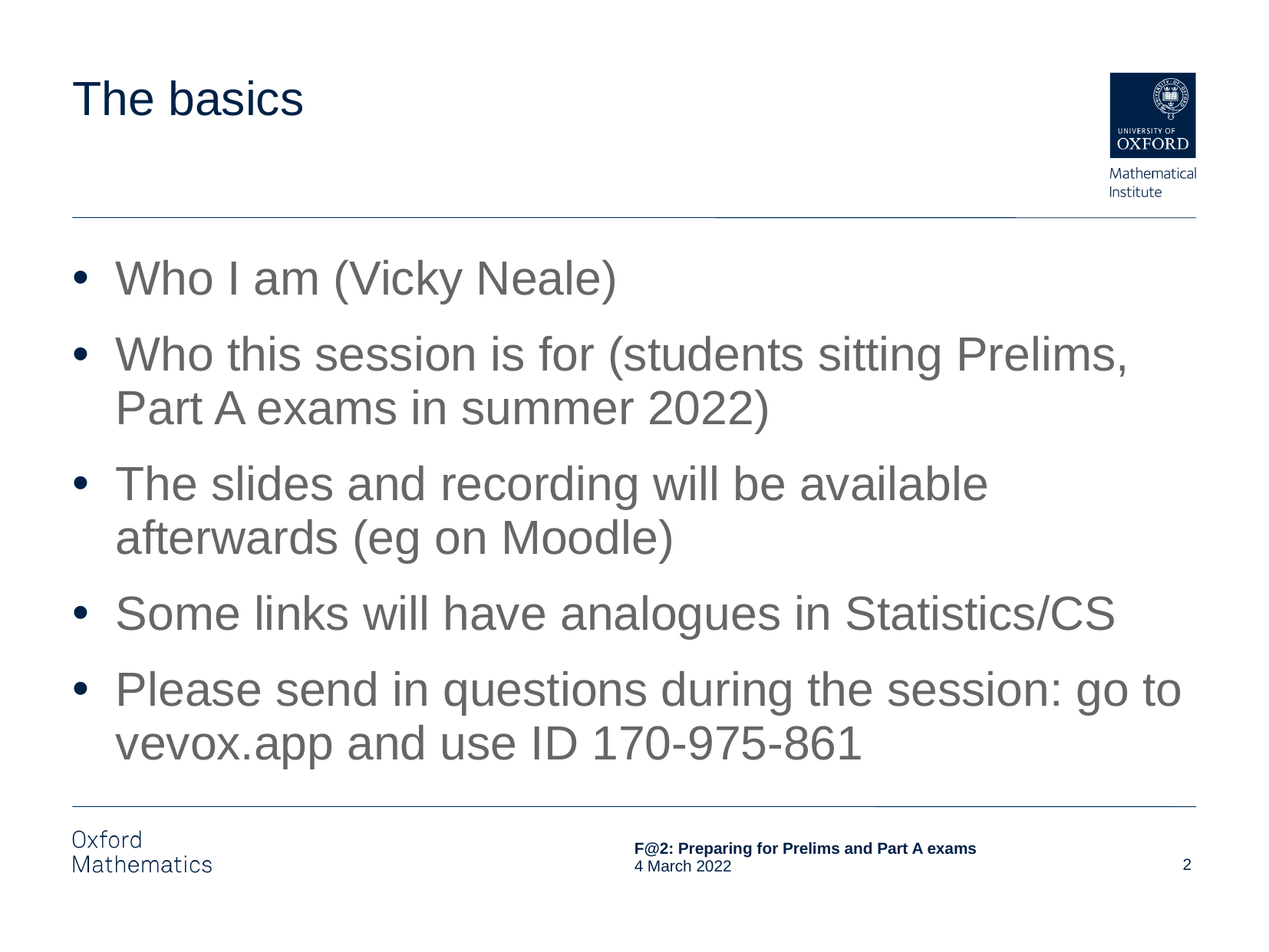

# The basics
Who I am (Vicky Neale)
Who this session is for (students sitting Prelims, Part A exams in summer 2022)
The slides and recording will be available afterwards (eg on Moodle)
Some links will have analogues in Statistics/CS
Please send in questions during the session: go to vevox.app and use ID 170-975-861
2